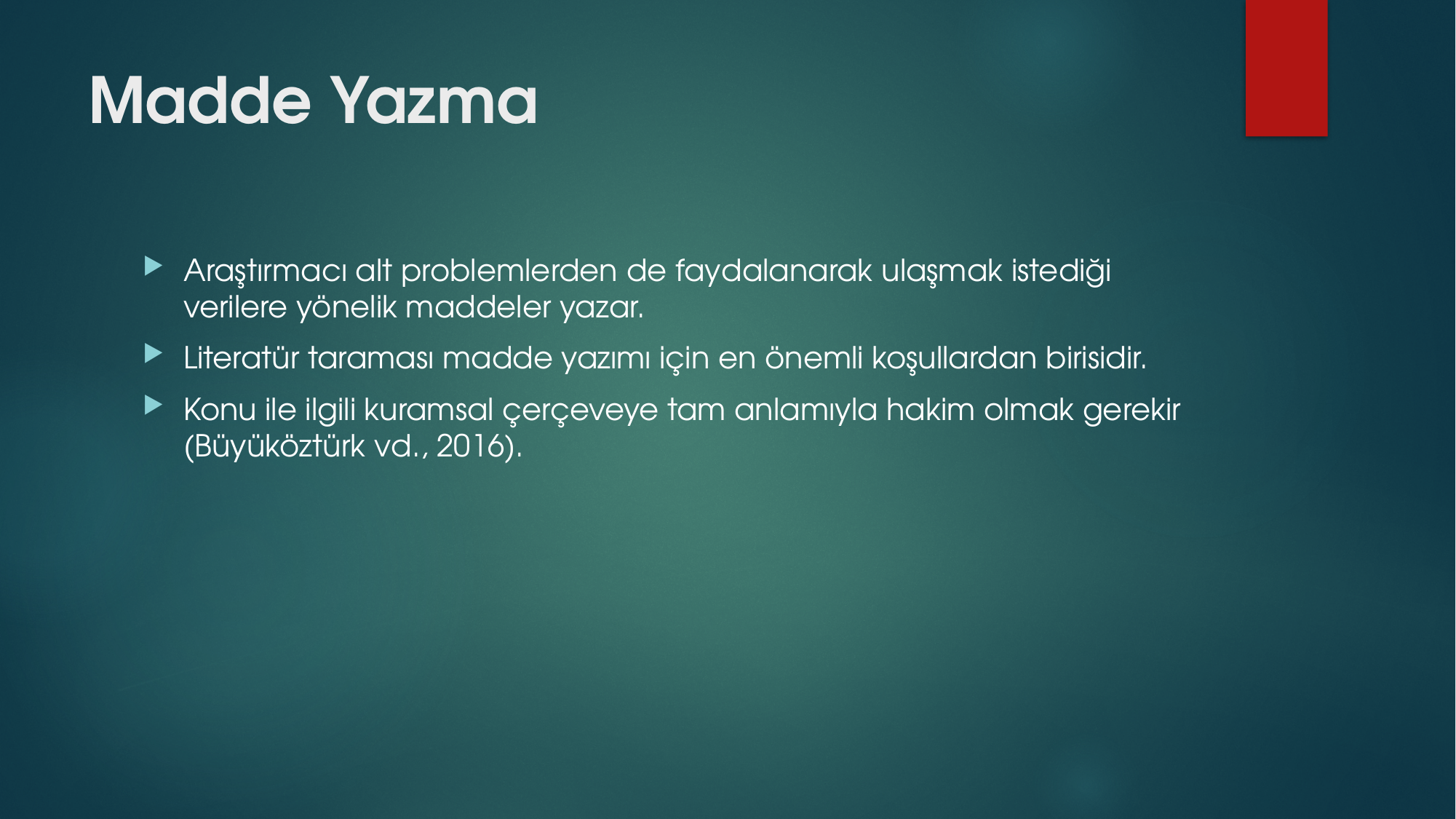

# Madde Yazma
Araştırmacı alt problemlerden de faydalanarak ulaşmak istediği verilere yönelik maddeler yazar.
Literatür taraması madde yazımı için en önemli koşullardan birisidir.
Konu ile ilgili kuramsal çerçeveye tam anlamıyla hakim olmak gerekir (Büyüköztürk vd., 2016).